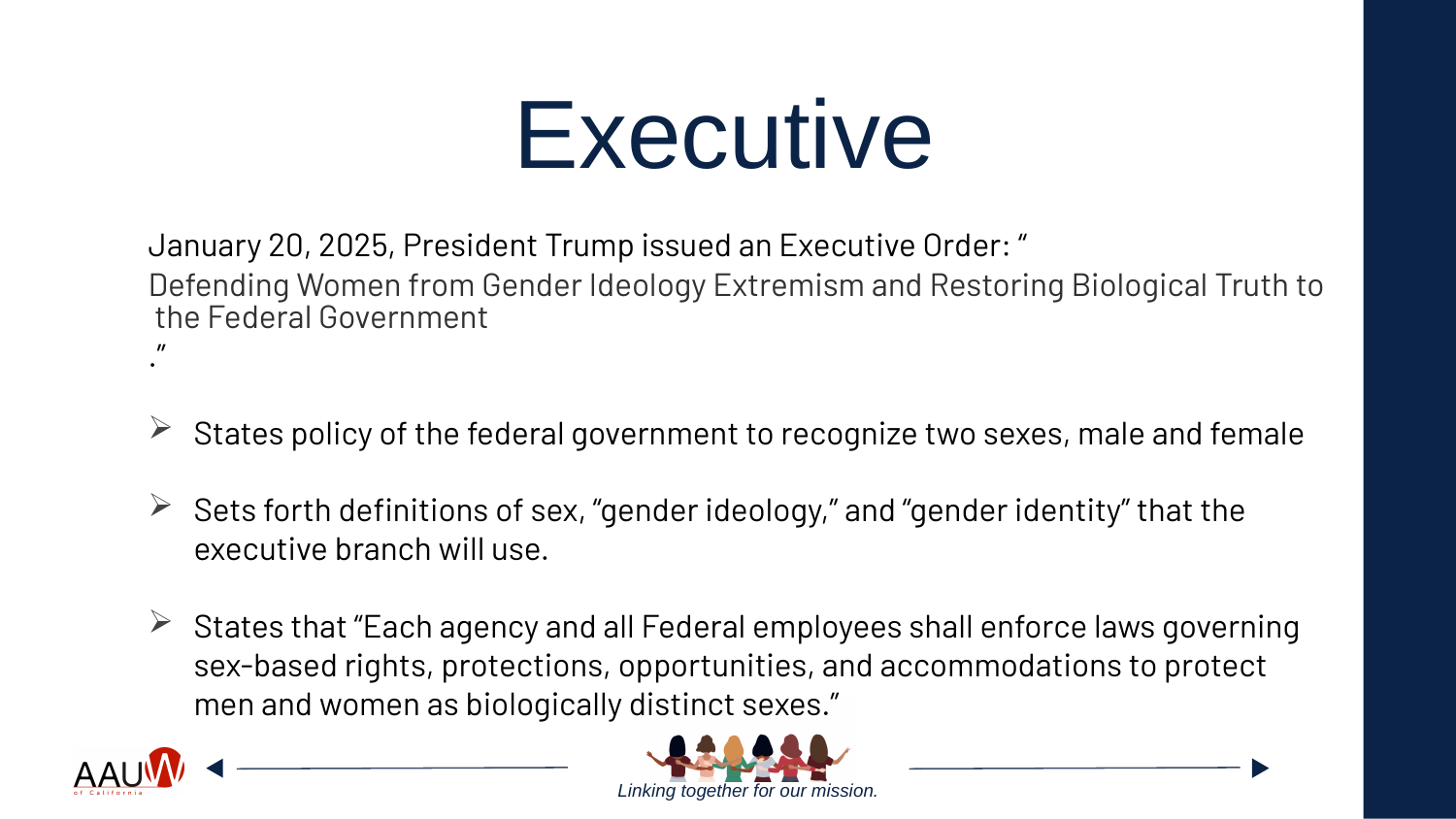

# Executive

January 20, 2025, President Trump issued an Executive Order: “Defending Women from Gender Ideology Extremism and Restoring Biological Truth to the Federal Government.”

States policy of the federal government to recognize two sexes, male and female

Sets forth definitions of sex, “gender ideology,” and “gender identity” that the executive branch will use.

States that “Each agency and all Federal employees shall enforce laws governing sex-based rights, protections, opportunities, and accommodations to protect men and women as biologically distinct sexes.”